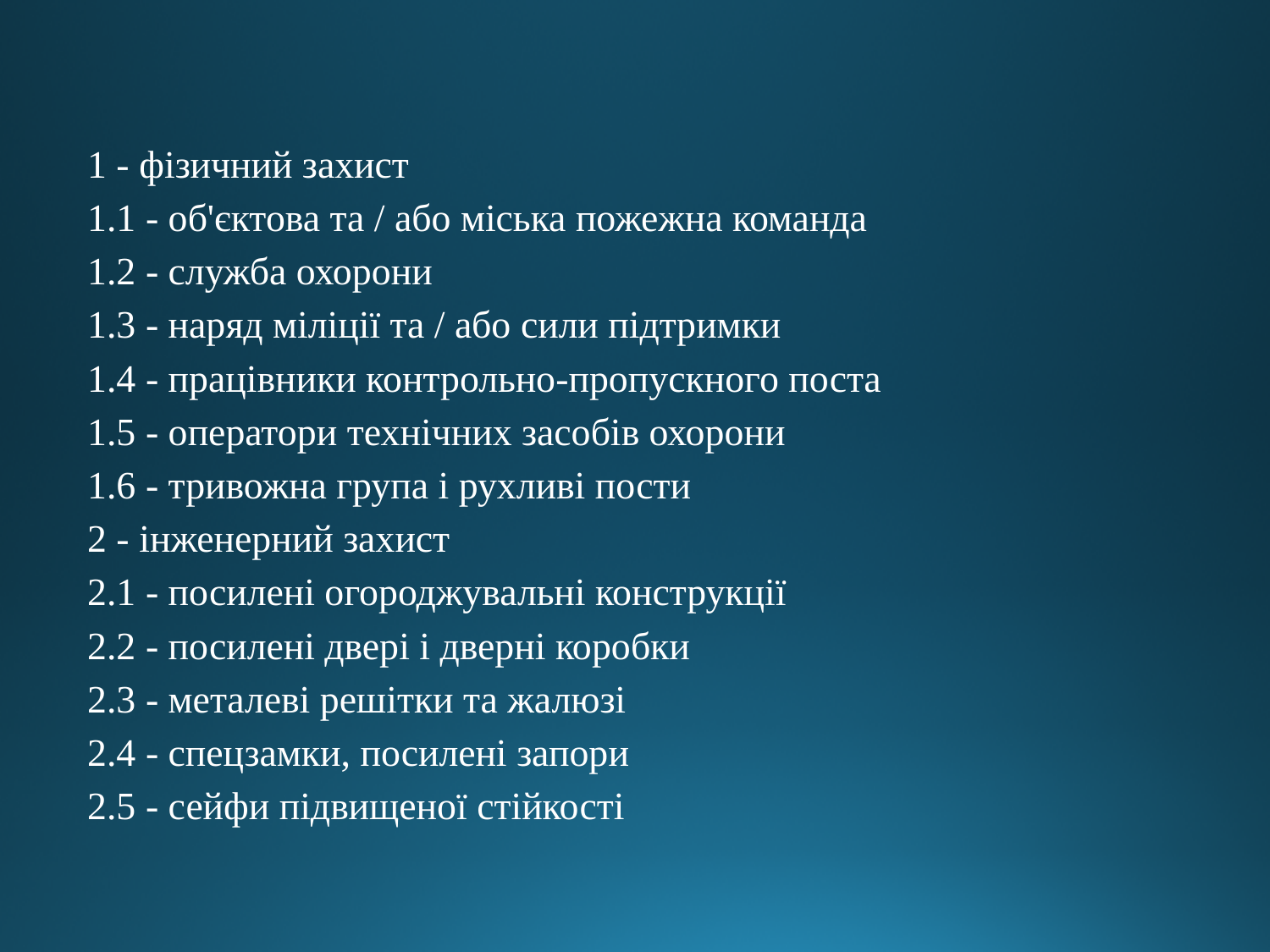

1 - фізичний захист
1.1 - об'єктова та / або міська пожежна команда
1.2 - служба охорони
1.3 - наряд міліції та / або сили підтримки
1.4 - працівники контрольно-пропускного поста
1.5 - оператори технічних засобів охорони
1.6 - тривожна група і рухливі пости
2 - інженерний захист
2.1 - посилені огороджувальні конструкції
2.2 - посилені двері і дверні коробки
2.3 - металеві решітки та жалюзі
2.4 - спецзамки, посилені запори
2.5 - сейфи підвищеної стійкості